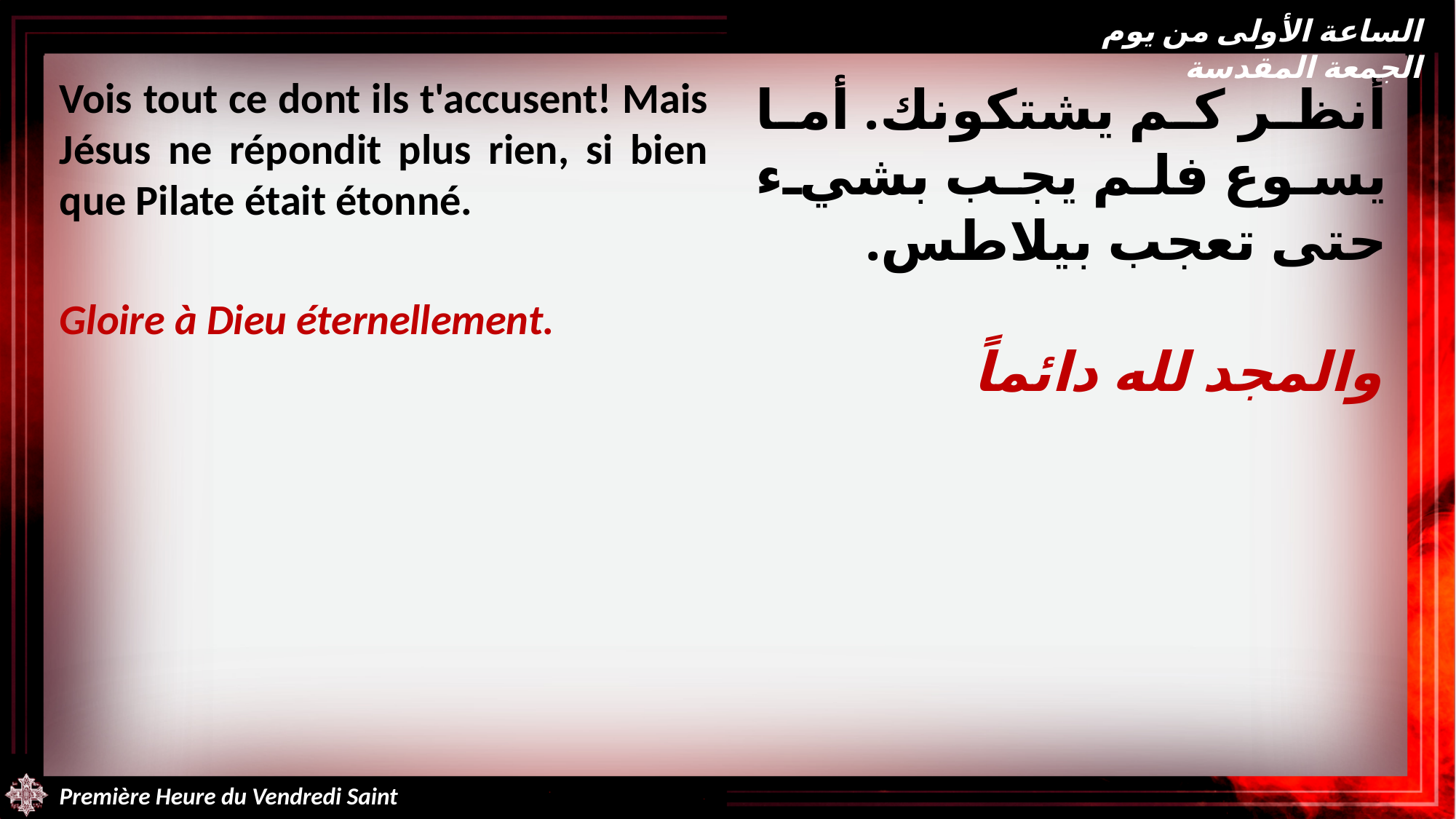

الساعة الأولى من يوم الجمعة المقدسة
Vois tout ce dont ils t'accusent! Mais Jésus ne répondit plus rien, si bien que Pilate était étonné.

Gloire à Dieu éternellement.
أنظر كم يشتكونك. أما يسوع فلم يجب بشيء حتى تعجب بيلاطس.

والمجد لله دائماً

Première Heure du Vendredi Saint